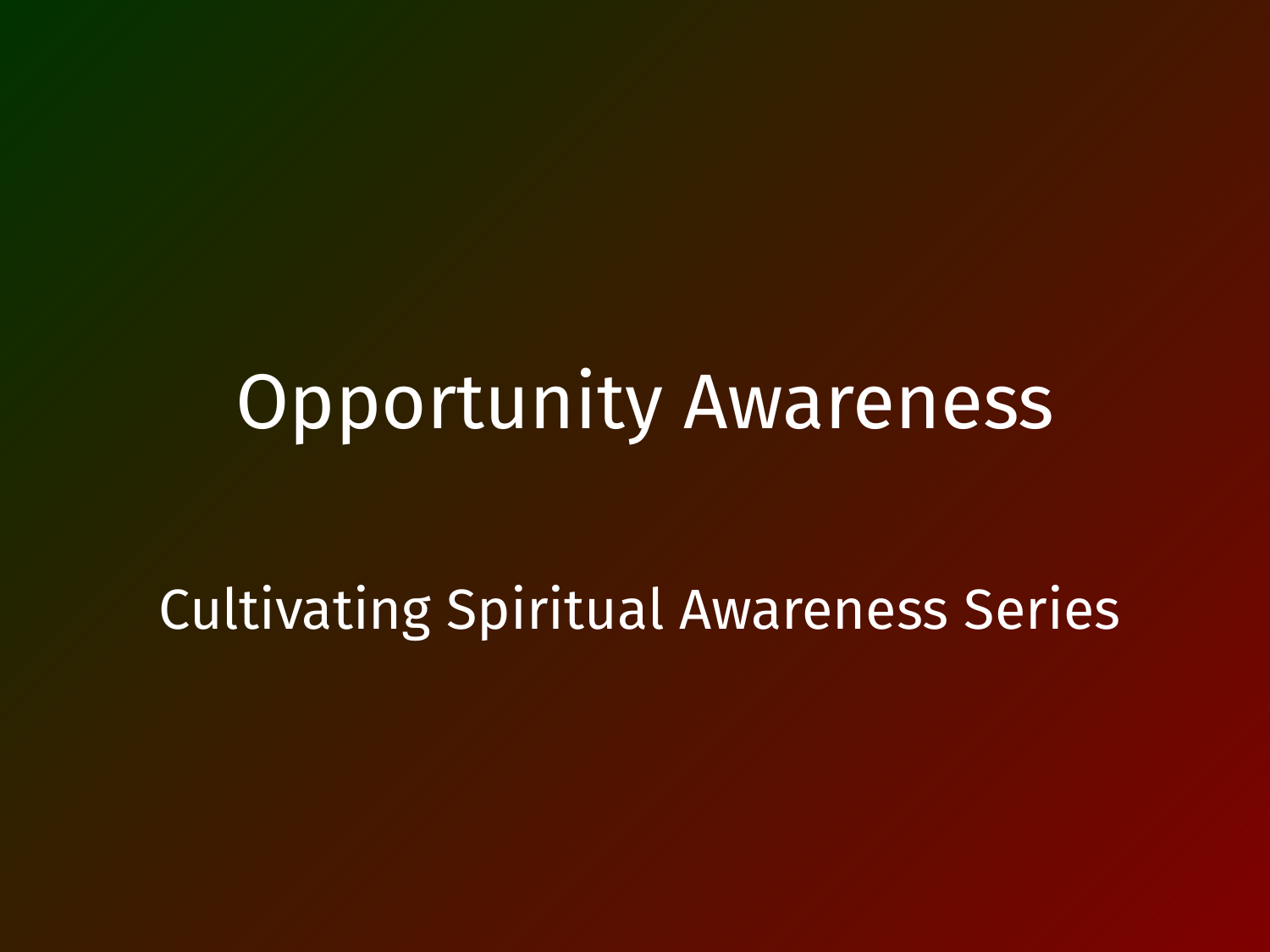

# Opportunity Awareness
Cultivating Spiritual Awareness Series